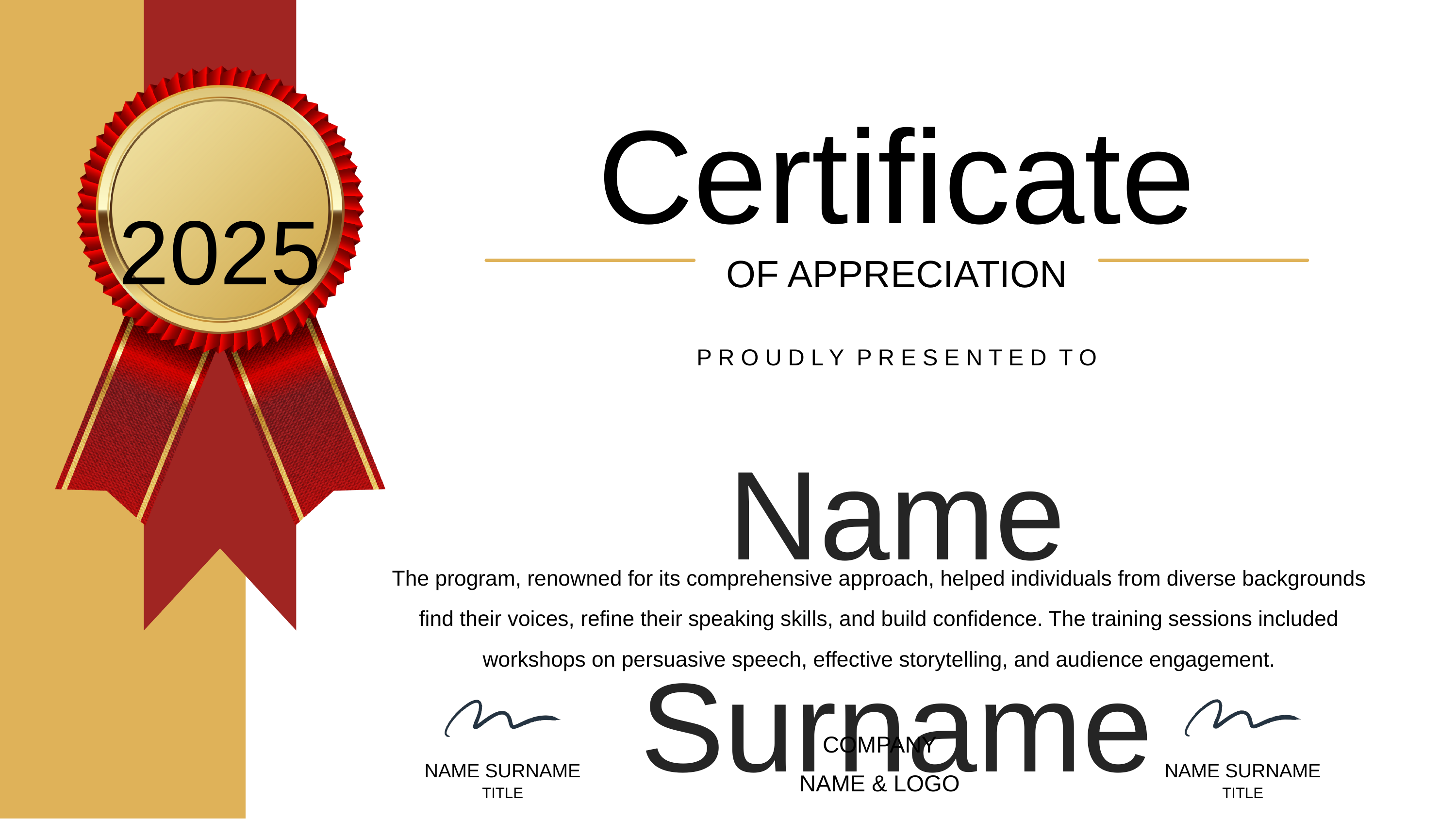

Certificate

2025
OF APPRECIATION
P R O U D L Y  P R E S E N T E D  T O
Name Surname
The program, renowned for its comprehensive approach, helped individuals from diverse backgrounds find their voices, refine their speaking skills, and build confidence. The training sessions included workshops on persuasive speech, effective storytelling, and audience engagement.

COMPANY NAME & LOGO
NAME SURNAME
NAME SURNAME
TITLE
TITLE